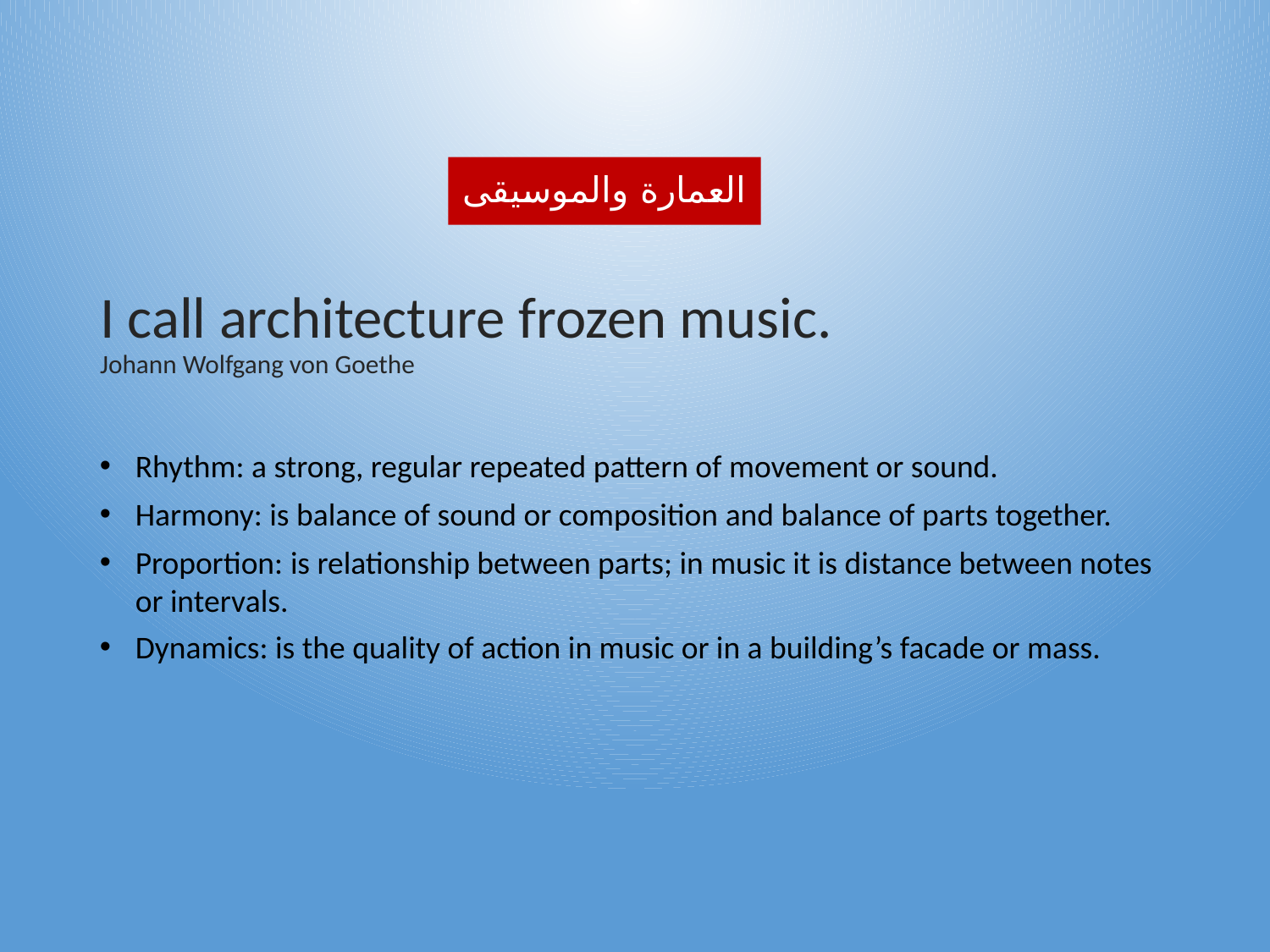

العمارة والموسيقى
# I call architecture frozen music. Johann Wolfgang von Goethe
Rhythm: a strong, regular repeated pattern of movement or sound.
Harmony: is balance of sound or composition and balance of parts together.
Proportion: is relationship between parts; in music it is distance between notes or intervals.
Dynamics: is the quality of action in music or in a building’s facade or mass.